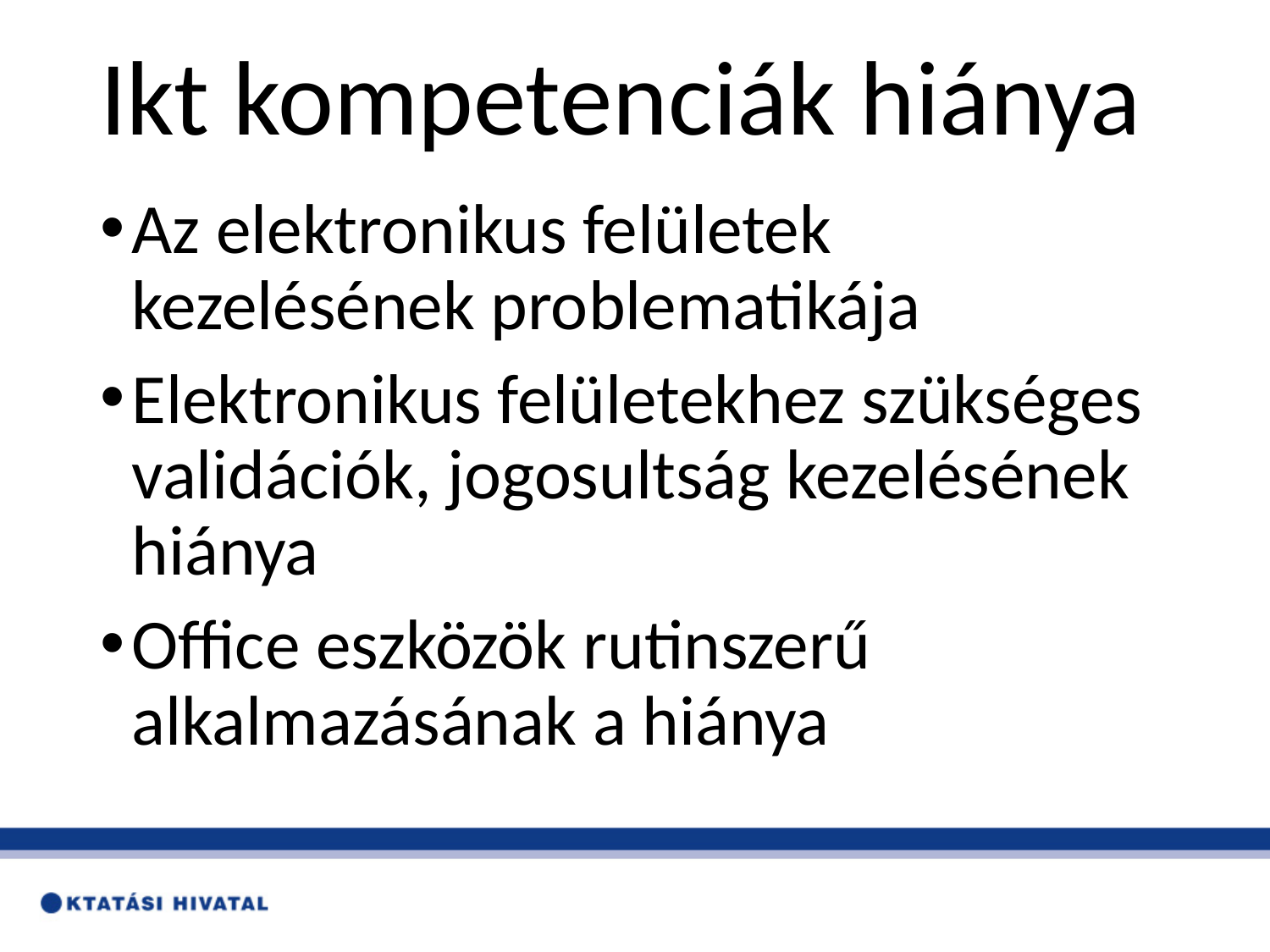

# Ikt kompetenciák hiánya
Az elektronikus felületek kezelésének problematikája
Elektronikus felületekhez szükséges validációk, jogosultság kezelésének hiánya
Office eszközök rutinszerű alkalmazásának a hiánya